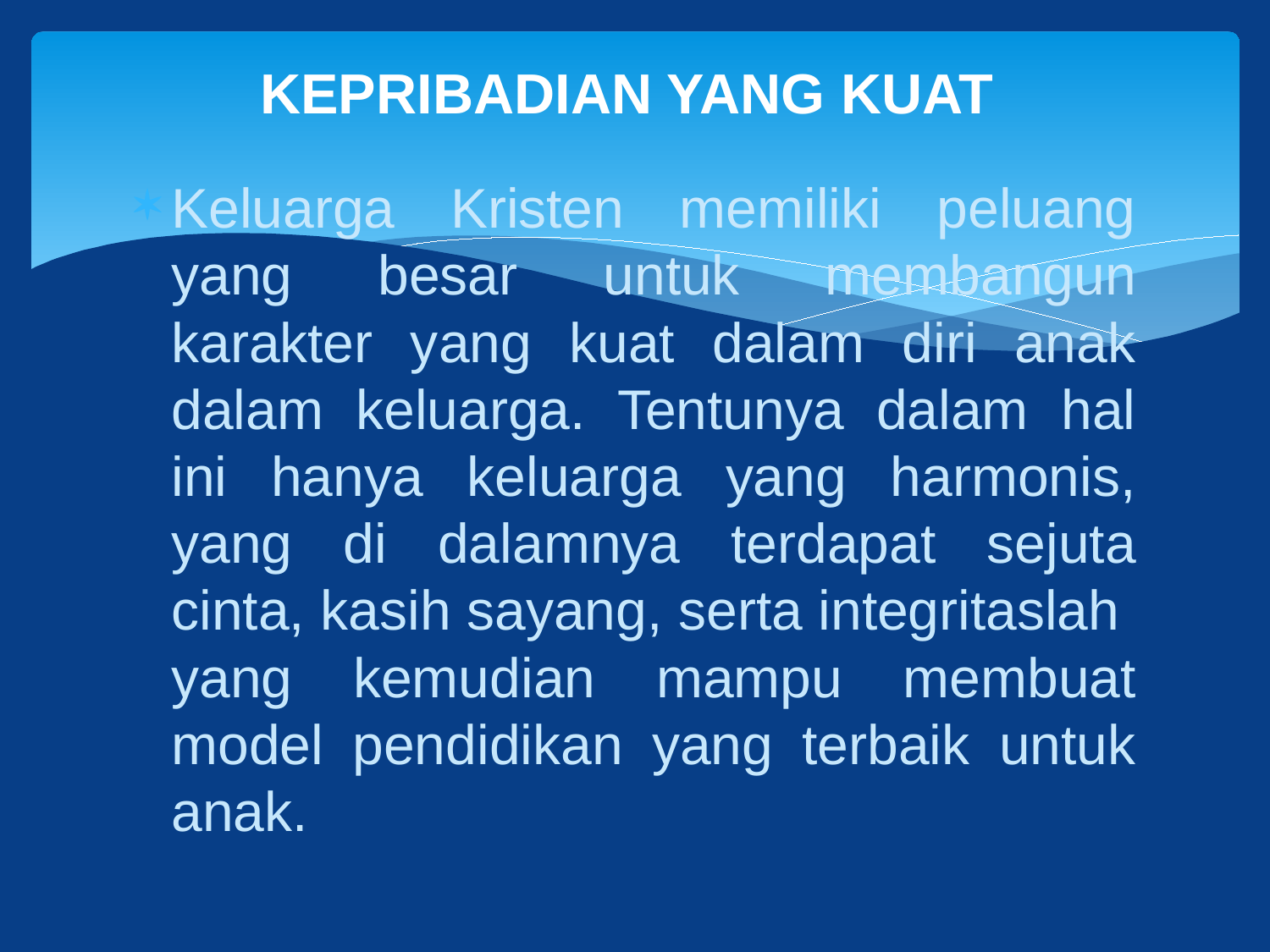

# KEPRIBADIAN YANG KUAT
Keluarga Kristen memiliki peluang yang besar untuk membangun karakter yang kuat dalam diri anak dalam keluarga. Tentunya dalam hal ini hanya keluarga yang harmonis, yang di dalamnya terdapat sejuta cinta, kasih sayang, serta integritaslah  yang kemudian mampu membuat model pendidikan yang terbaik untuk anak.